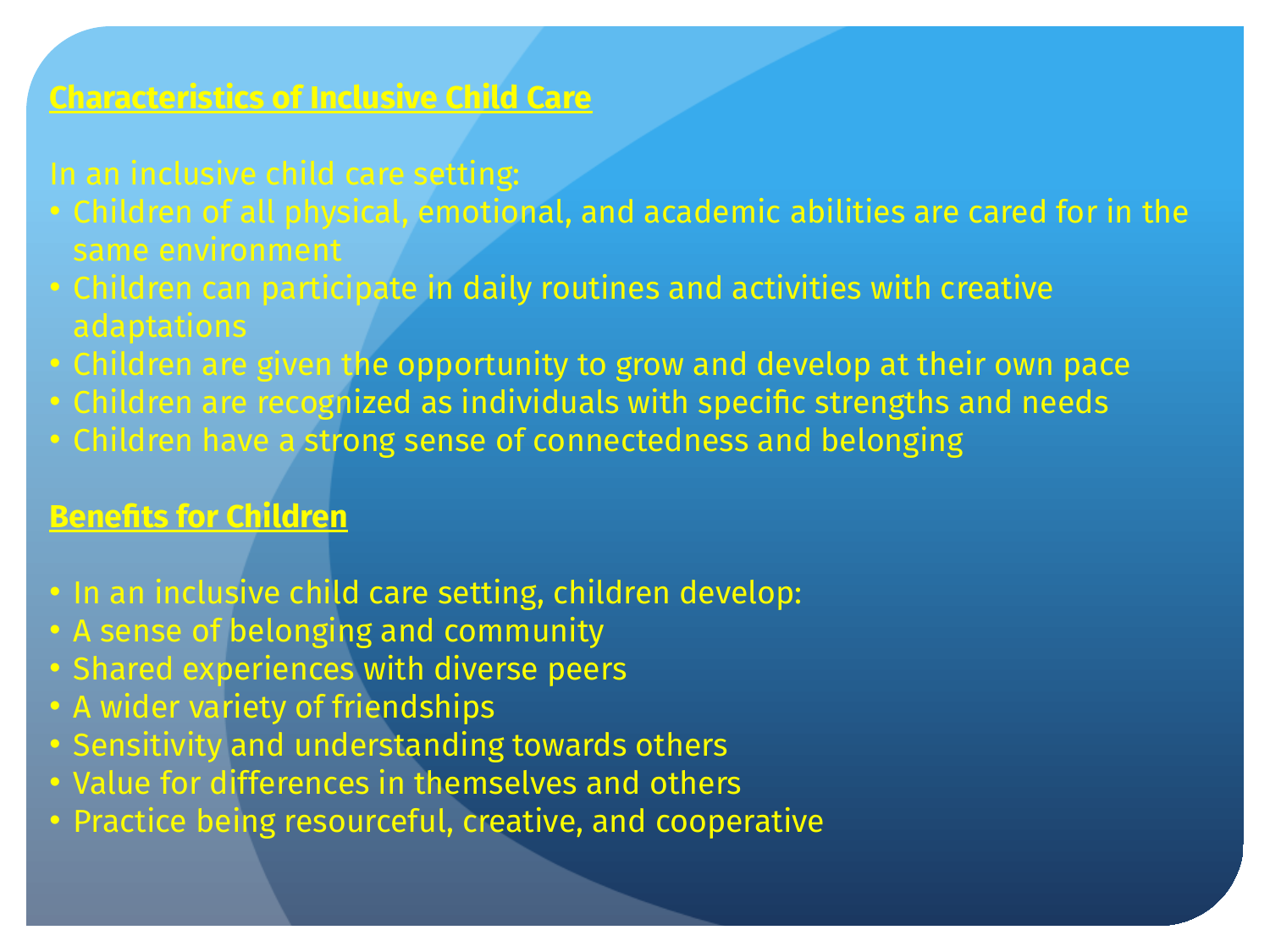

Characteristics of Inclusive Child Care

In an inclusive child care setting:
Children of all physical, emotional, and academic abilities are cared for in the same environment
Children can participate in daily routines and activities with creative adaptations
Children are given the opportunity to grow and develop at their own pace
Children are recognized as individuals with specific strengths and needs
Children have a strong sense of connectedness and belonging
Benefits for Children

In an inclusive child care setting, children develop:
A sense of belonging and community
Shared experiences with diverse peers
A wider variety of friendships
Sensitivity and understanding towards others
Value for differences in themselves and others
Practice being resourceful, creative, and cooperative